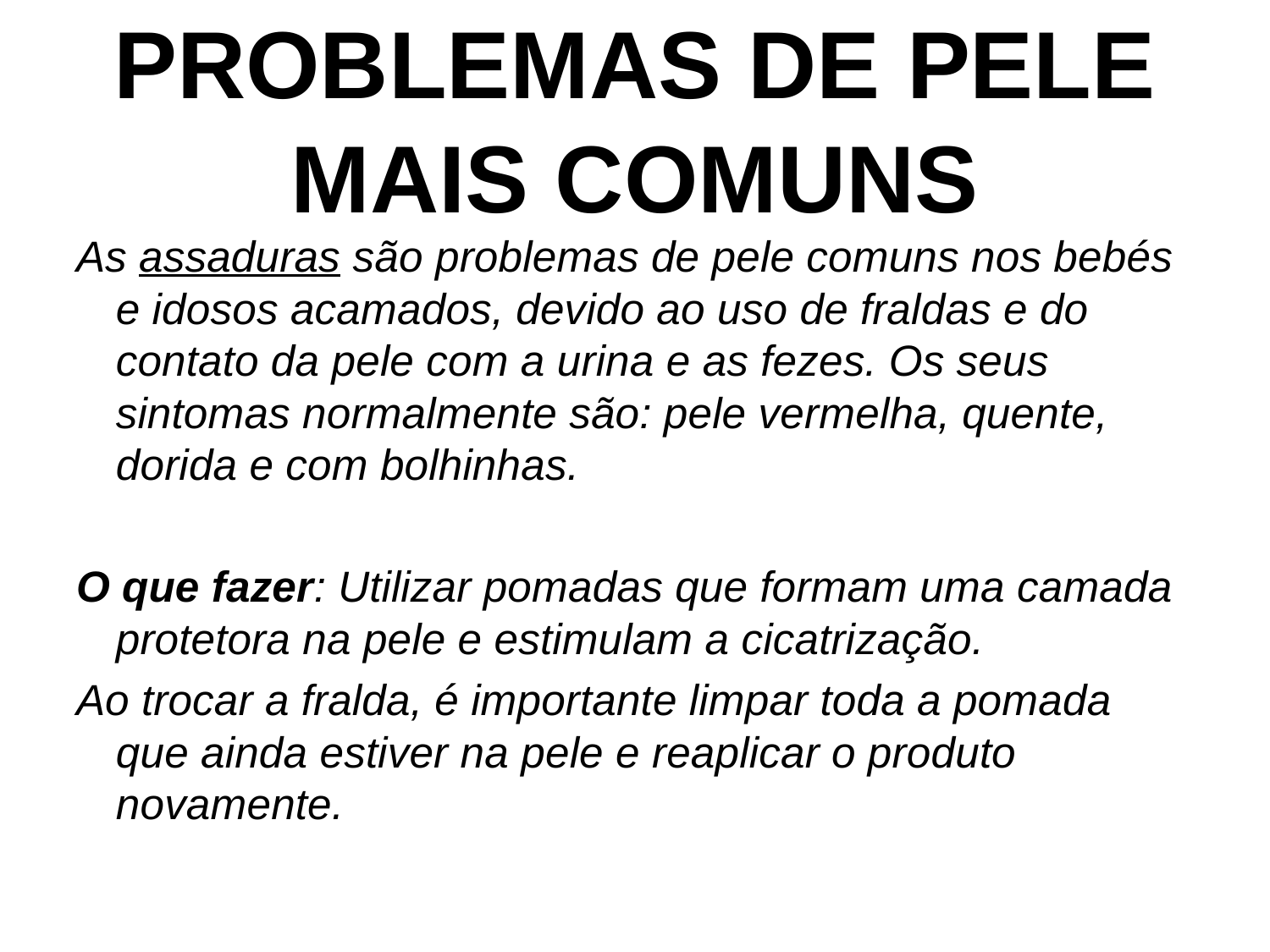

# PROBLEMAS DE PELE MAIS COMUNS
As assaduras são problemas de pele comuns nos bebés e idosos acamados, devido ao uso de fraldas e do contato da pele com a urina e as fezes. Os seus sintomas normalmente são: pele vermelha, quente, dorida e com bolhinhas.

O que fazer: Utilizar pomadas que formam uma camada protetora na pele e estimulam a cicatrização.
Ao trocar a fralda, é importante limpar toda a pomada que ainda estiver na pele e reaplicar o produto novamente.